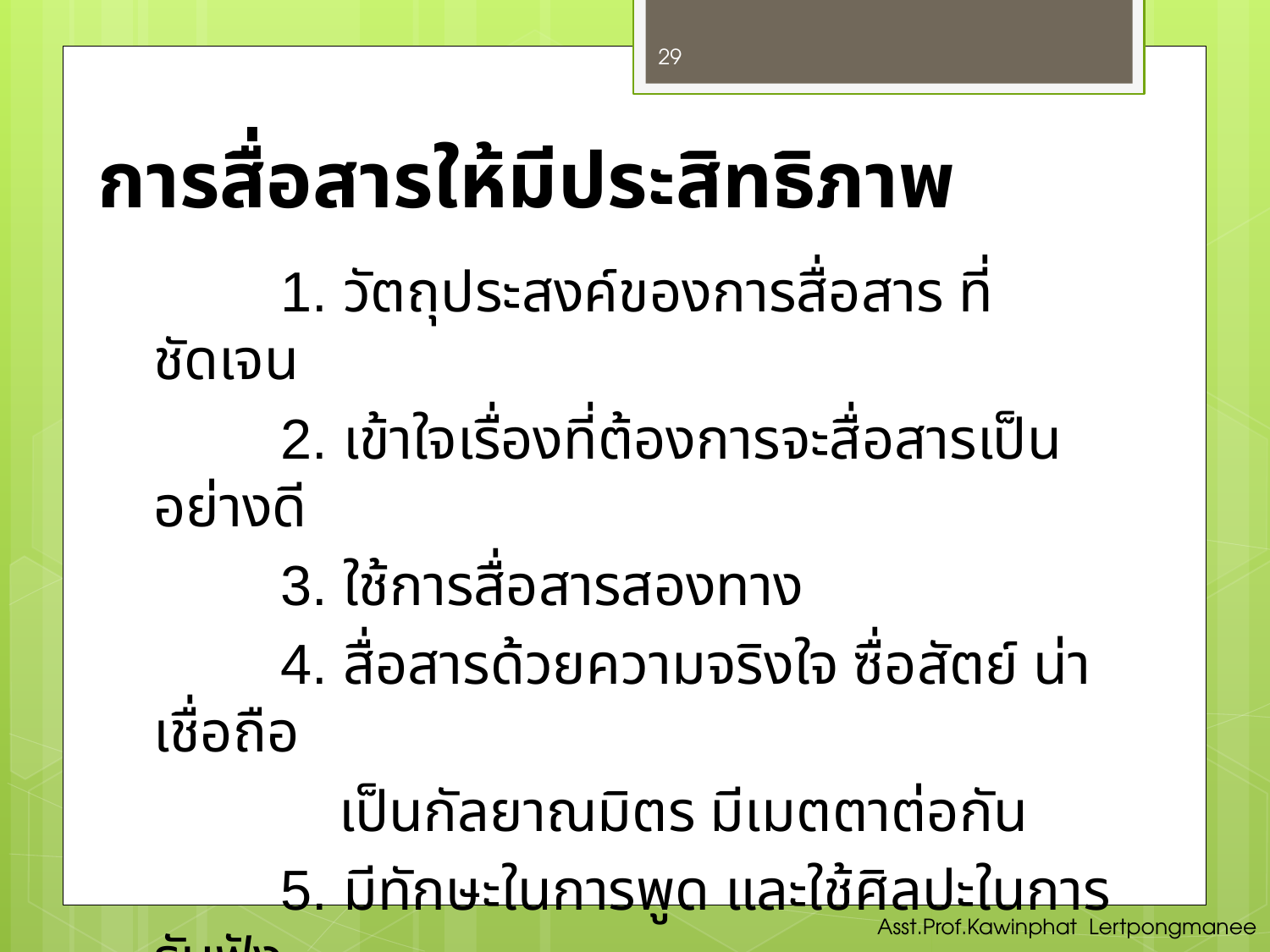

29
# การสื่อสารให้มีประสิทธิภาพ
	1. วัตถุประสงค์ของการสื่อสาร ที่ชัดเจน
	2. เข้าใจเรื่องที่ต้องการจะสื่อสารเป็นอย่างดี
	3. ใช้การสื่อสารสองทาง
	4. สื่อสารด้วยความจริงใจ ซื่อสัตย์ น่าเชื่อถือ
	    เป็นกัลยาณมิตร มีเมตตาต่อกัน
	5. มีทักษะในการพูด และใช้ศิลปะในการรับฟัง
	6. สนับสนุนพูดด้วยการกระทำ
	7. มีทัศนคติเชิงบวก

Asst.Prof.Kawinphat  Lertpongmanee